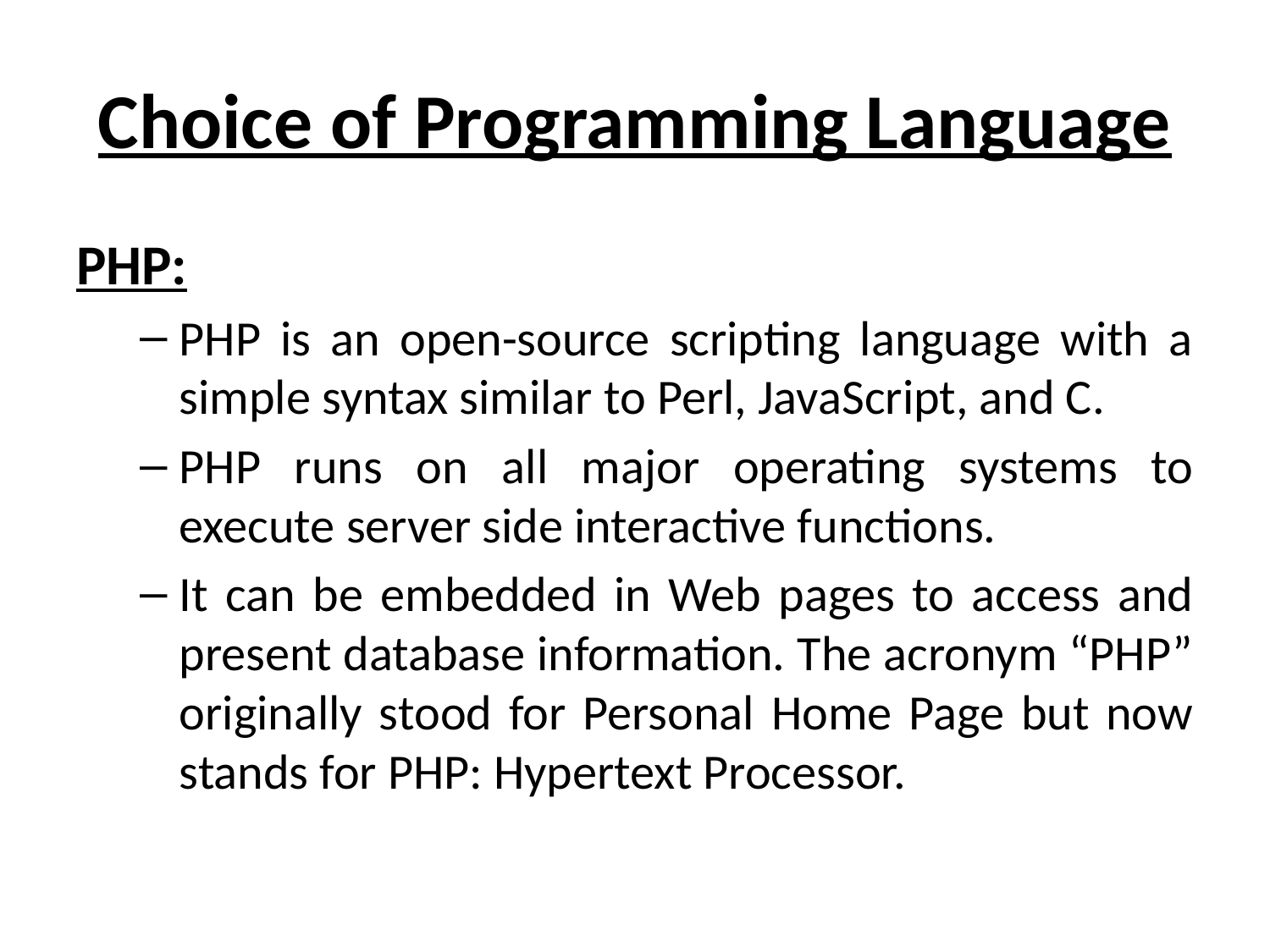

# Choice of Programming Language
PHP:
PHP is an open-source scripting language with a simple syntax similar to Perl, JavaScript, and C.
PHP runs on all major operating systems to execute server side interactive functions.
It can be embedded in Web pages to access and present database information. The acronym “PHP” originally stood for Personal Home Page but now stands for PHP: Hypertext Processor.